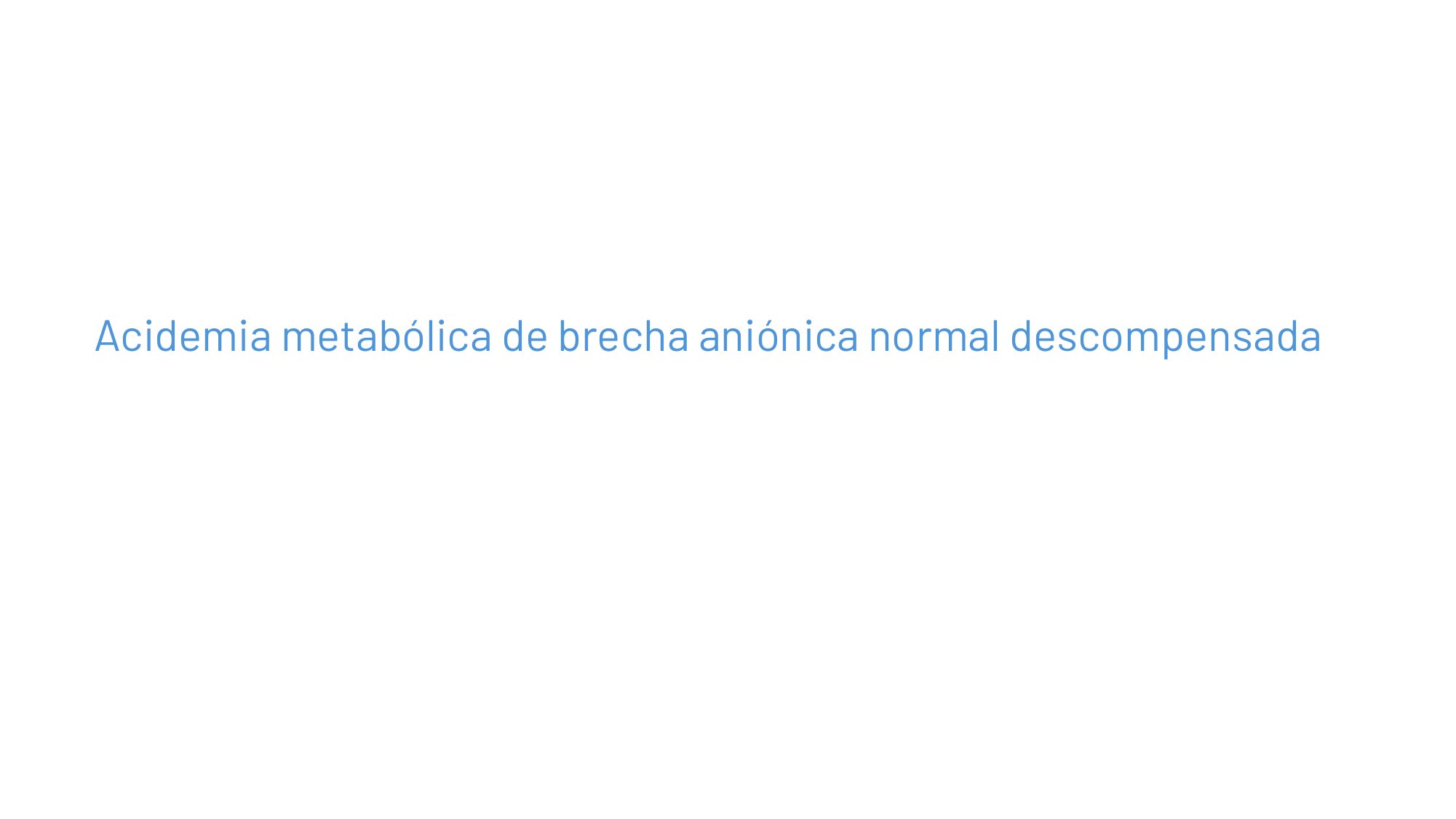

# Acidemia metabólica de brecha aniónica normal descompensada